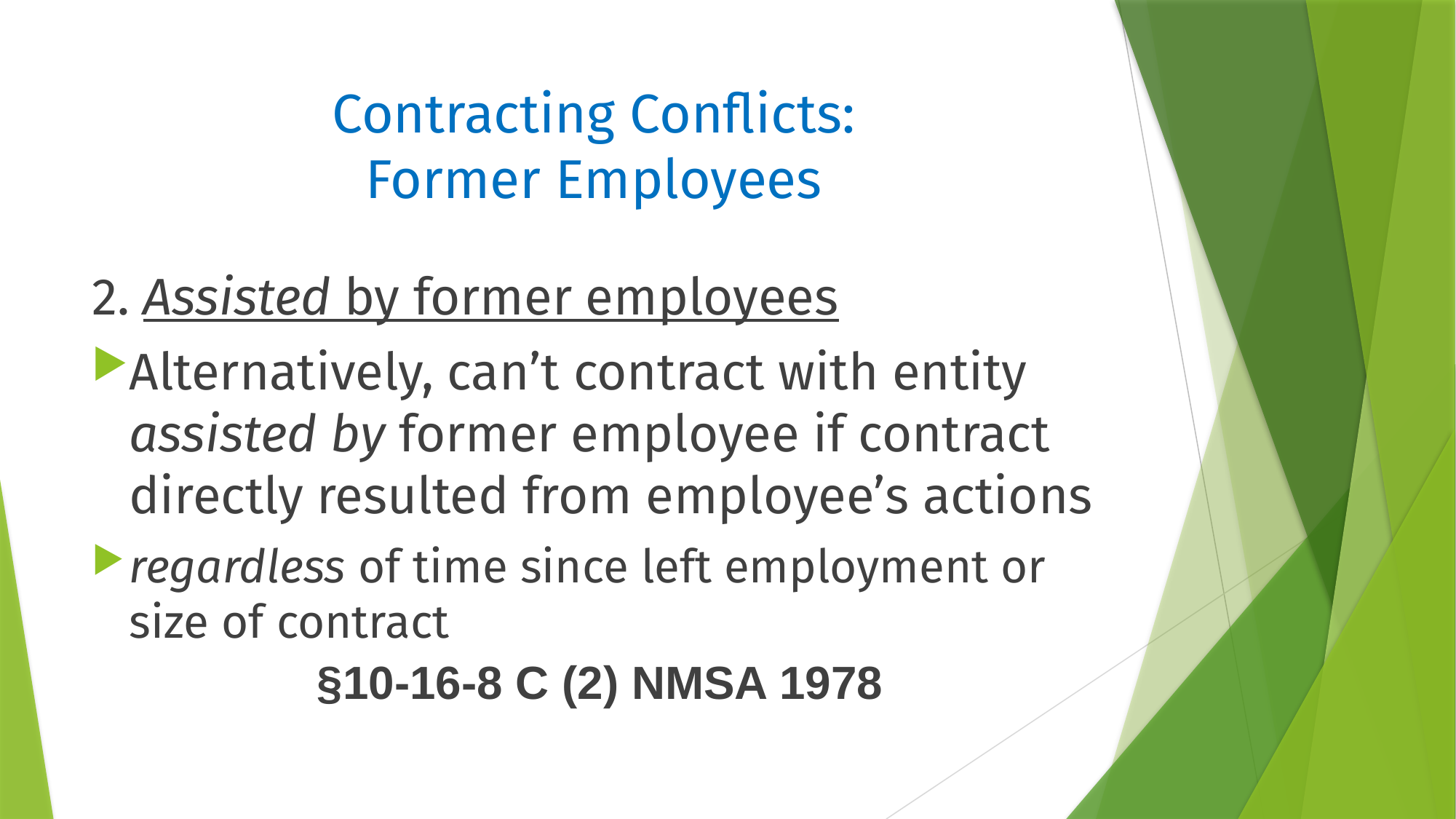

# Contracting Conflicts: Former Employees
2. Assisted by former employees
Alternatively, can’t contract with entity assisted by former employee if contract directly resulted from employee’s actions
regardless of time since left employment or size of contract
§10-16-8 C (2) NMSA 1978